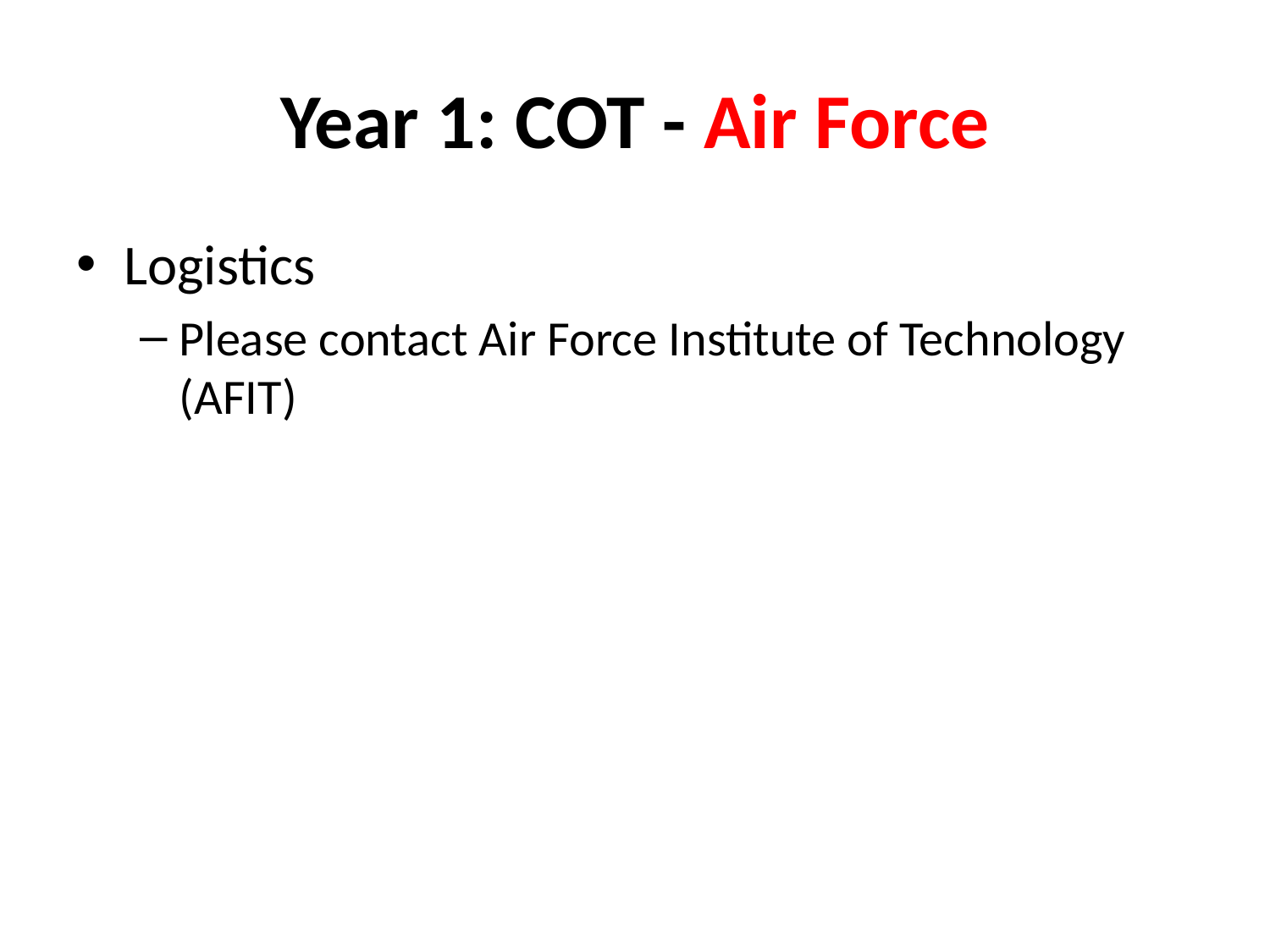

# Year 1: COT - Air Force
Logistics
Please contact Air Force Institute of Technology (AFIT)